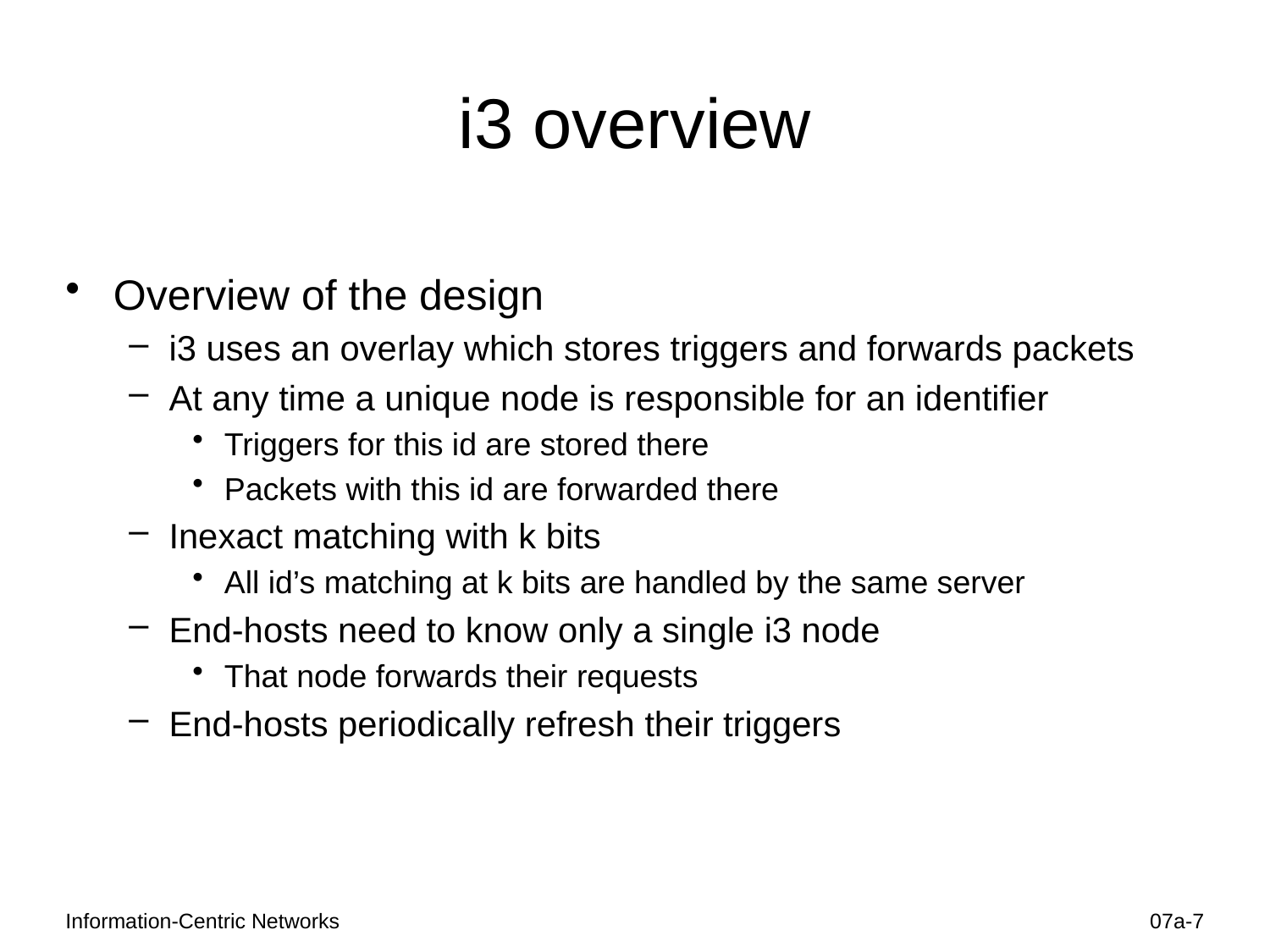

# i3 overview
Overview of the design
i3 uses an overlay which stores triggers and forwards packets
At any time a unique node is responsible for an identifier
Triggers for this id are stored there
Packets with this id are forwarded there
Inexact matching with k bits
All id’s matching at k bits are handled by the same server
End-hosts need to know only a single i3 node
That node forwards their requests
End-hosts periodically refresh their triggers

Information-Centric Networks
07a-7